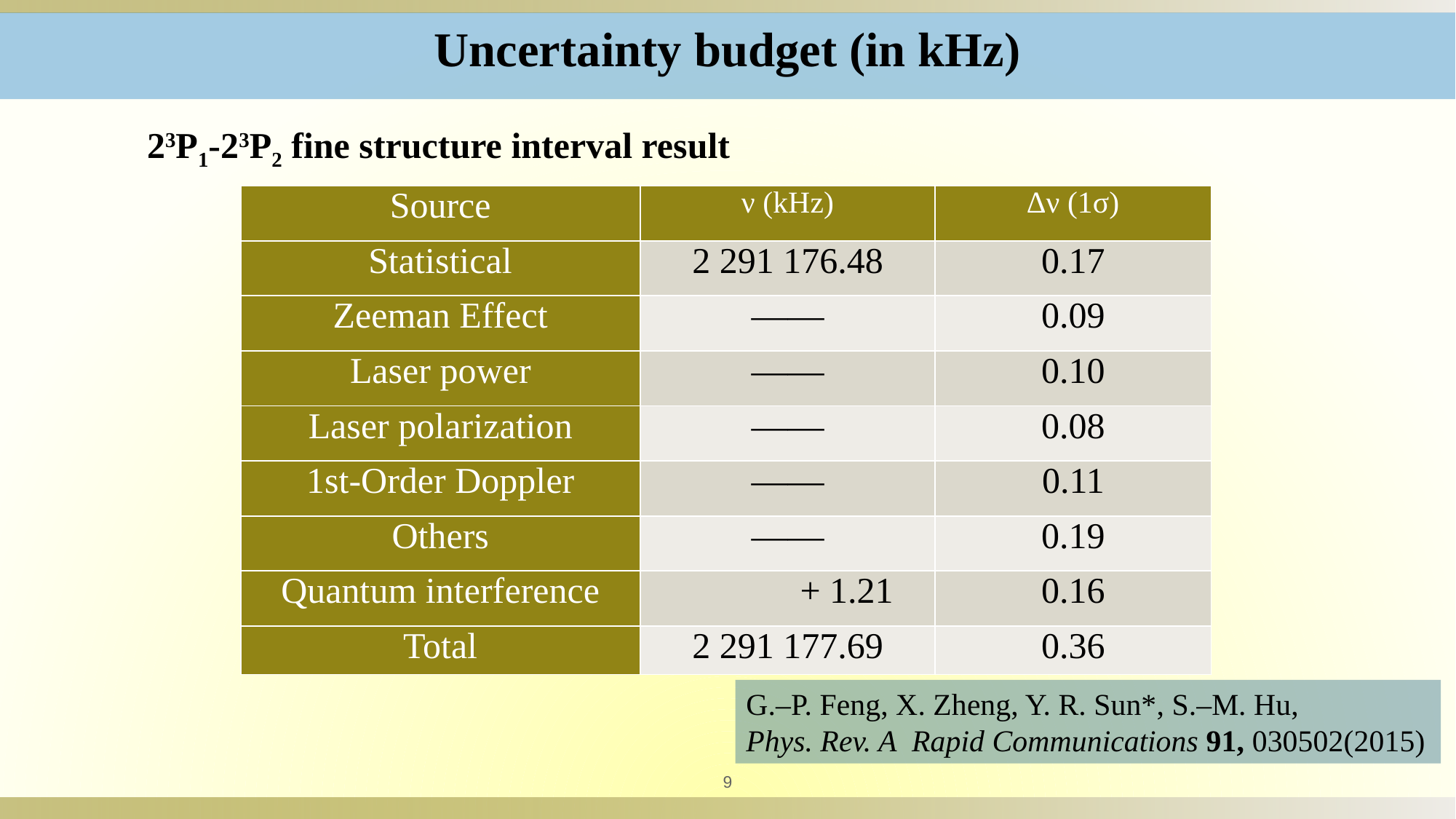

Uncertainty budget (in kHz)
23P1-23P2 fine structure interval result
| Source | ν (kHz) | Δν (1σ) |
| --- | --- | --- |
| Statistical | 2 291 176.48 | 0.17 |
| Zeeman Effect | —— | 0.09 |
| Laser power | —— | 0.10 |
| Laser polarization | —— | 0.08 |
| 1st-Order Doppler | —— | 0.11 |
| Others | —— | 0.19 |
| Quantum interference | + 1.21 | 0.16 |
| Total | 2 291 177.69 | 0.36 |
G.–P. Feng, X. Zheng, Y. R. Sun*, S.–M. Hu,
Phys. Rev. A  Rapid Communications 91, 030502(2015)
9